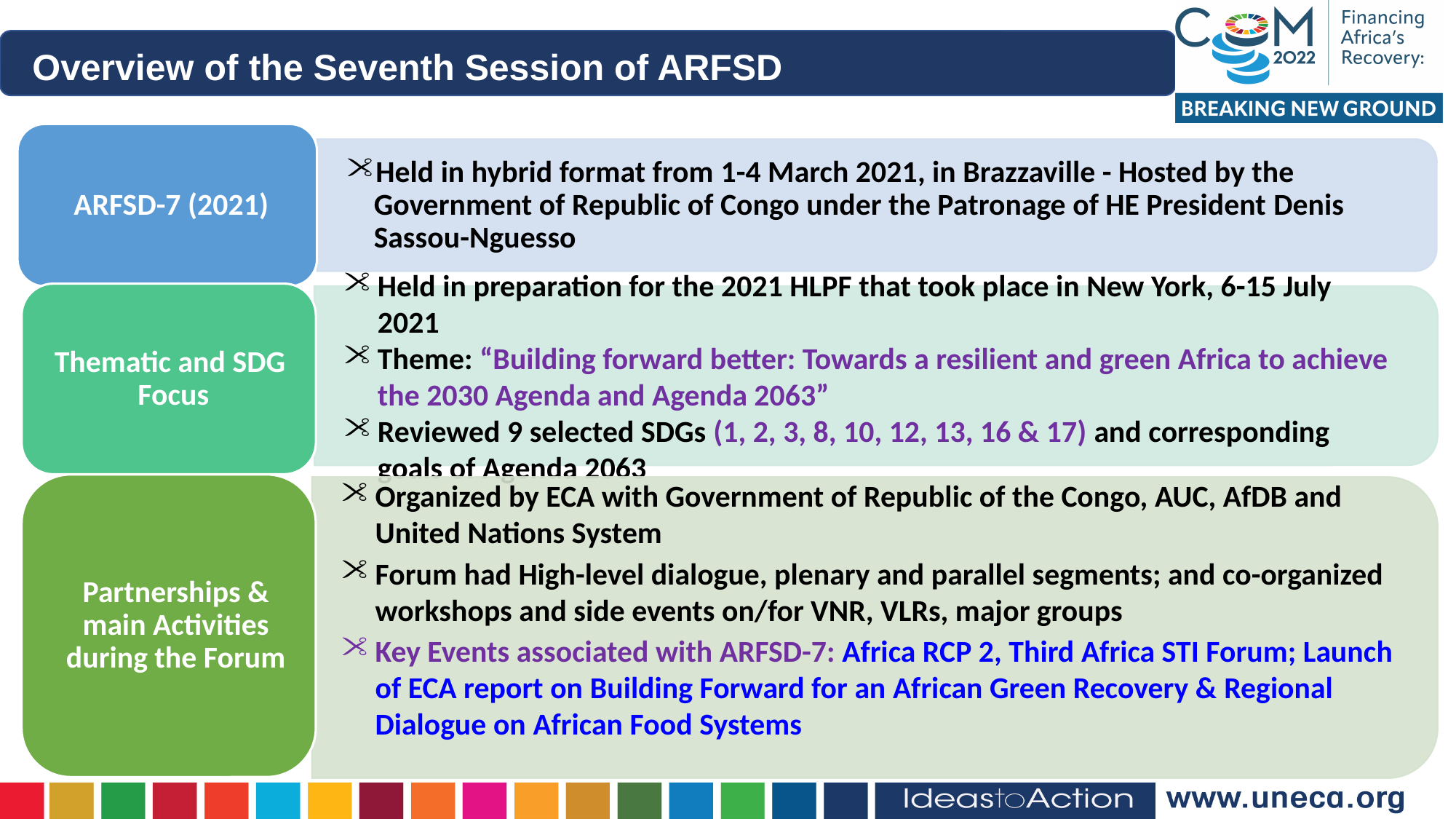

Overview of the Seventh Session of ARFSD
Held in hybrid format from 1-4 March 2021, in Brazzaville - Hosted by the Government of Republic of Congo under the Patronage of HE President Denis Sassou-Nguesso
ARFSD-7 (2021)
Held in preparation for the 2021 HLPF that took place in New York, 6-15 July 2021
Theme: “Building forward better: Towards a resilient and green Africa to achieve the 2030 Agenda and Agenda 2063”
Reviewed 9 selected SDGs (1, 2, 3, 8, 10, 12, 13, 16 & 17) and corresponding goals of Agenda 2063
Thematic and SDG  Focus
Organized by ECA with Government of Republic of the Congo, AUC, AfDB and United Nations System
Forum had High-level dialogue, plenary and parallel segments; and co-organized workshops and side events on/for VNR, VLRs, major groups
Key Events associated with ARFSD-7: Africa RCP 2, Third Africa STI Forum; Launch of ECA report on Building Forward for an African Green Recovery & Regional Dialogue on African Food Systems

Partnerships & main Activities during the Forum